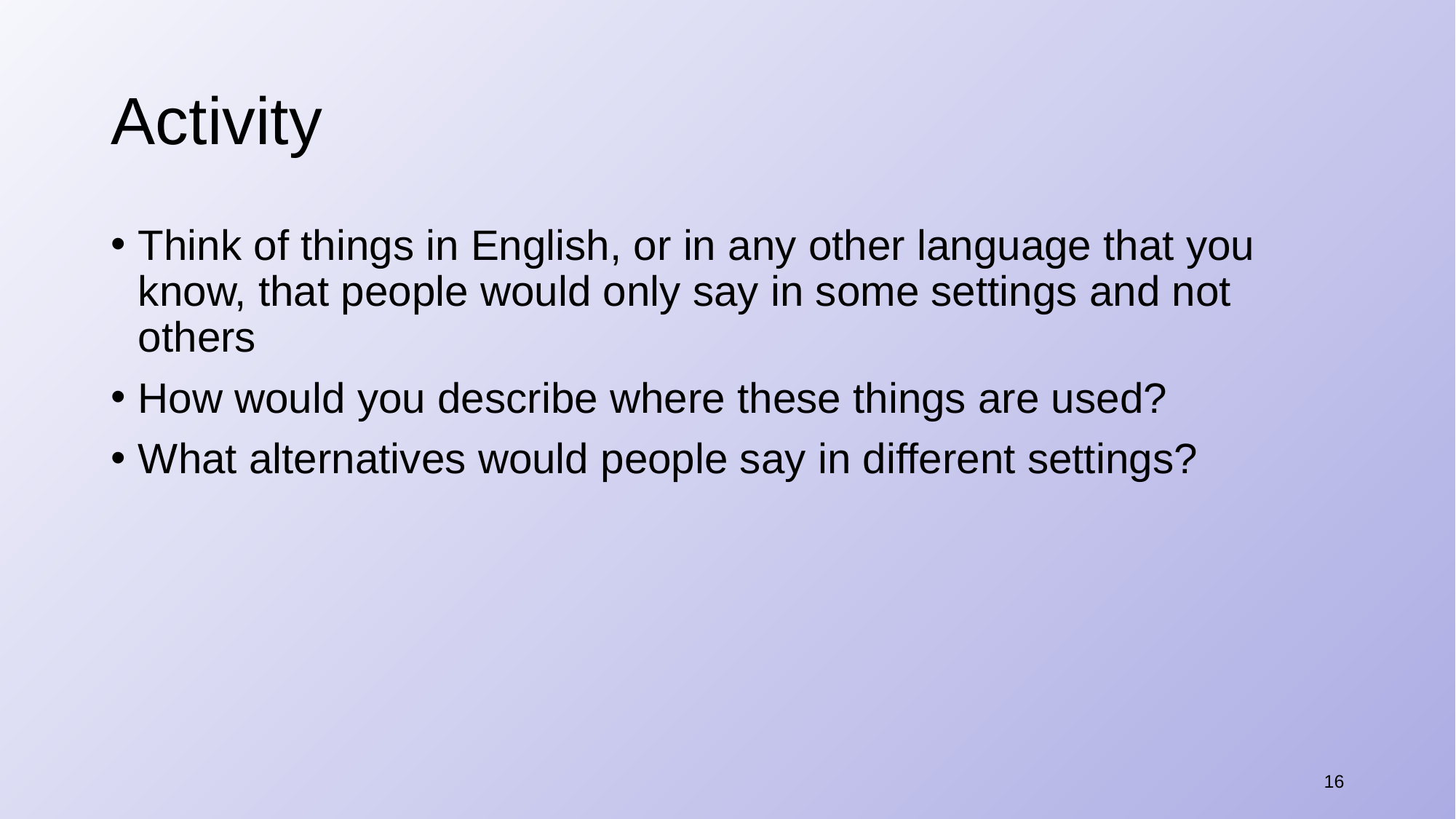

# Activity
Think of things in English, or in any other language that you know, that people would only say in some settings and not others
How would you describe where these things are used?
What alternatives would people say in different settings?
16